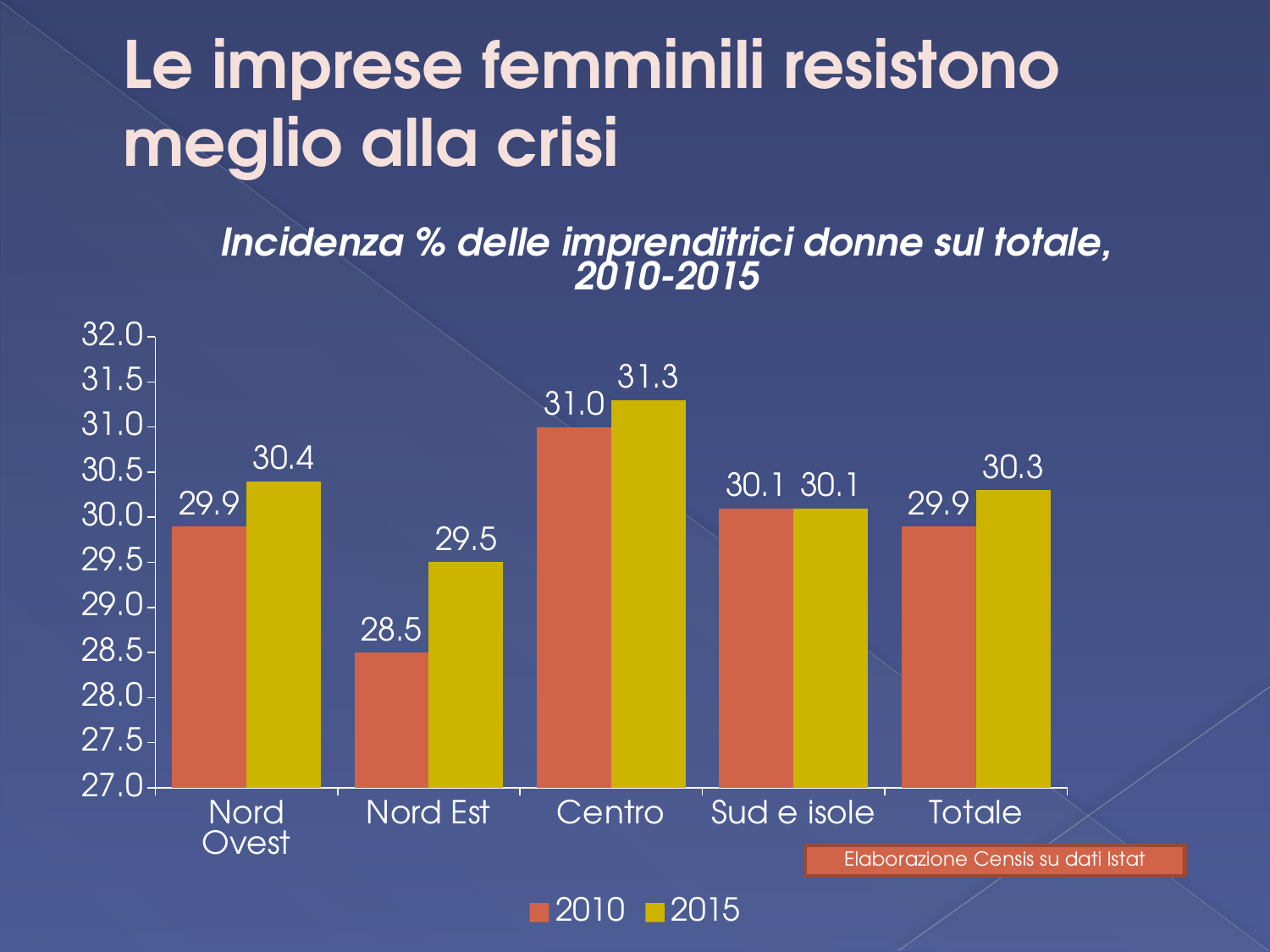

# Le imprese femminili resistono meglio alla crisi

### Chart: Incidenza % delle imprenditrici donne sul totale, 2010-2015

| Category | 2010 | 2015 |
|---|---|---|
| Nord Ovest | 29.9 | 30.4 |
| Nord Est | 28.5 | 29.5 |
| Centro | 31.0 | 31.3 |
| Sud e isole | 30.1 | 30.1 |
| Totale | 29.9 | 30.3 |